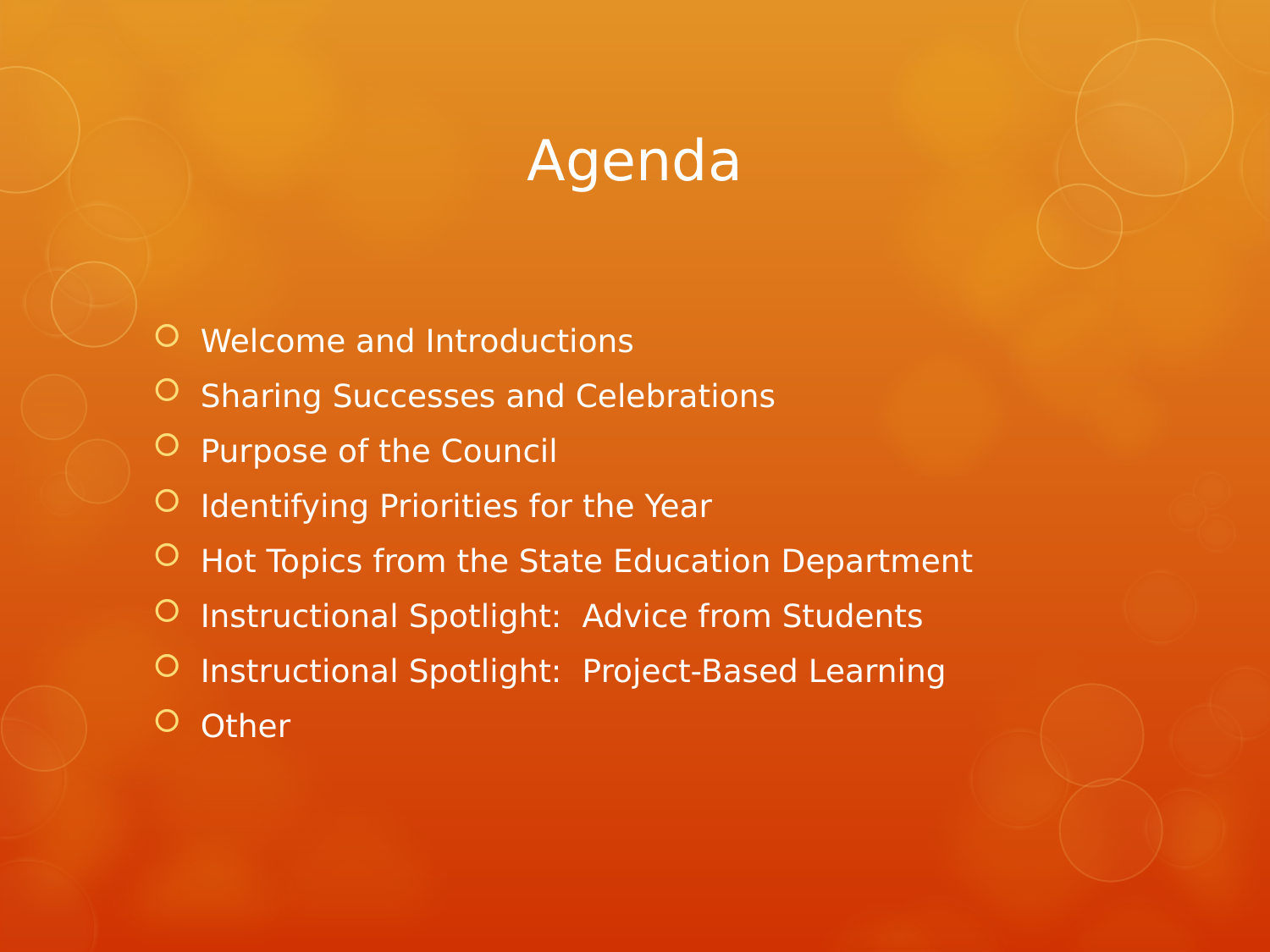

# Agenda
Welcome and Introductions
Sharing Successes and Celebrations
Purpose of the Council
Identifying Priorities for the Year
Hot Topics from the State Education Department
Instructional Spotlight:  Advice from Students
Instructional Spotlight:  Project-Based Learning
Other